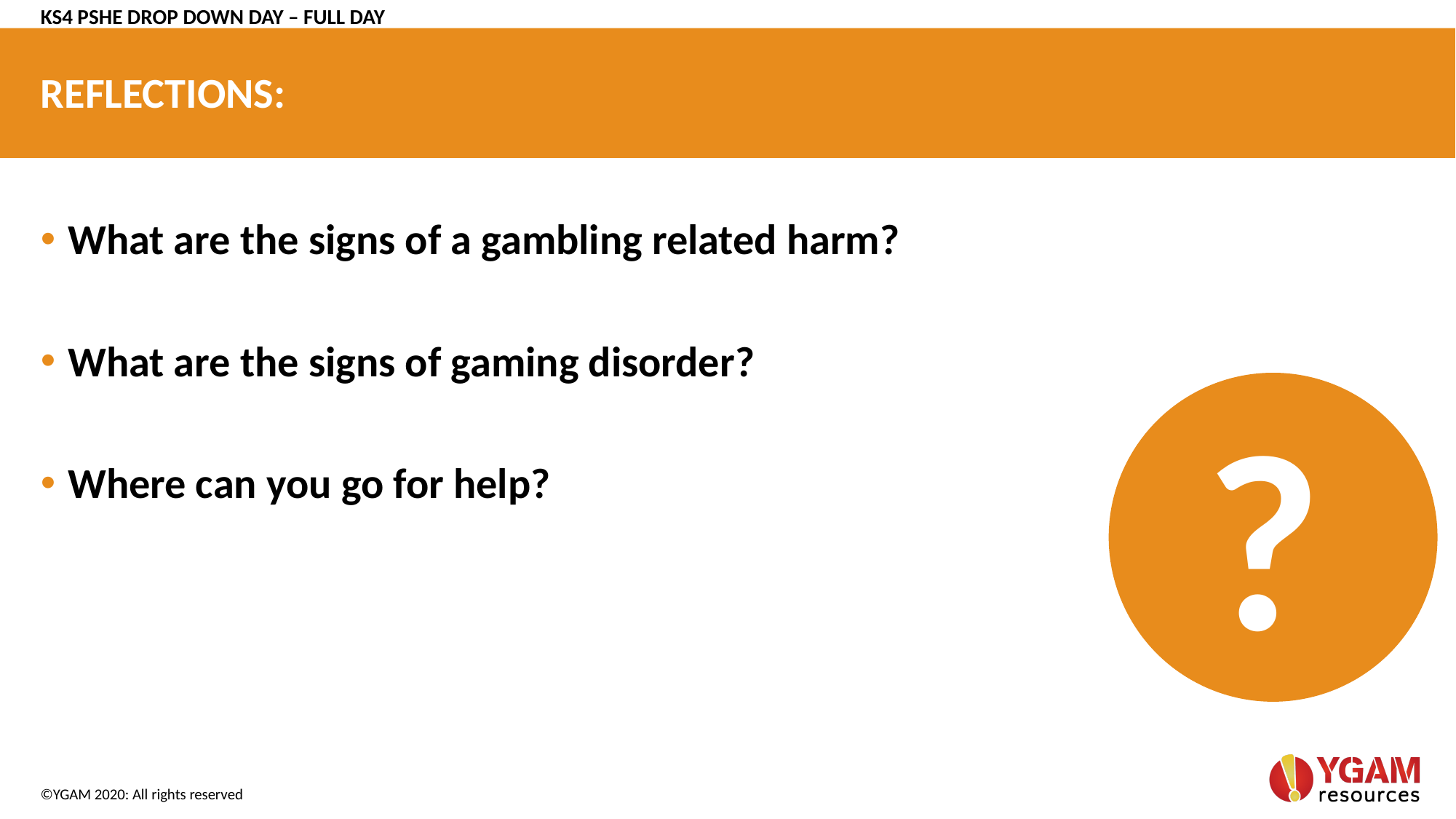

KS4 PSHE DROP DOWN DAY – FULL DAY
# REFLECTIONS:
What are the signs of a gambling related harm?

What are the signs of gaming disorder?

Where can you go for help?
   ?